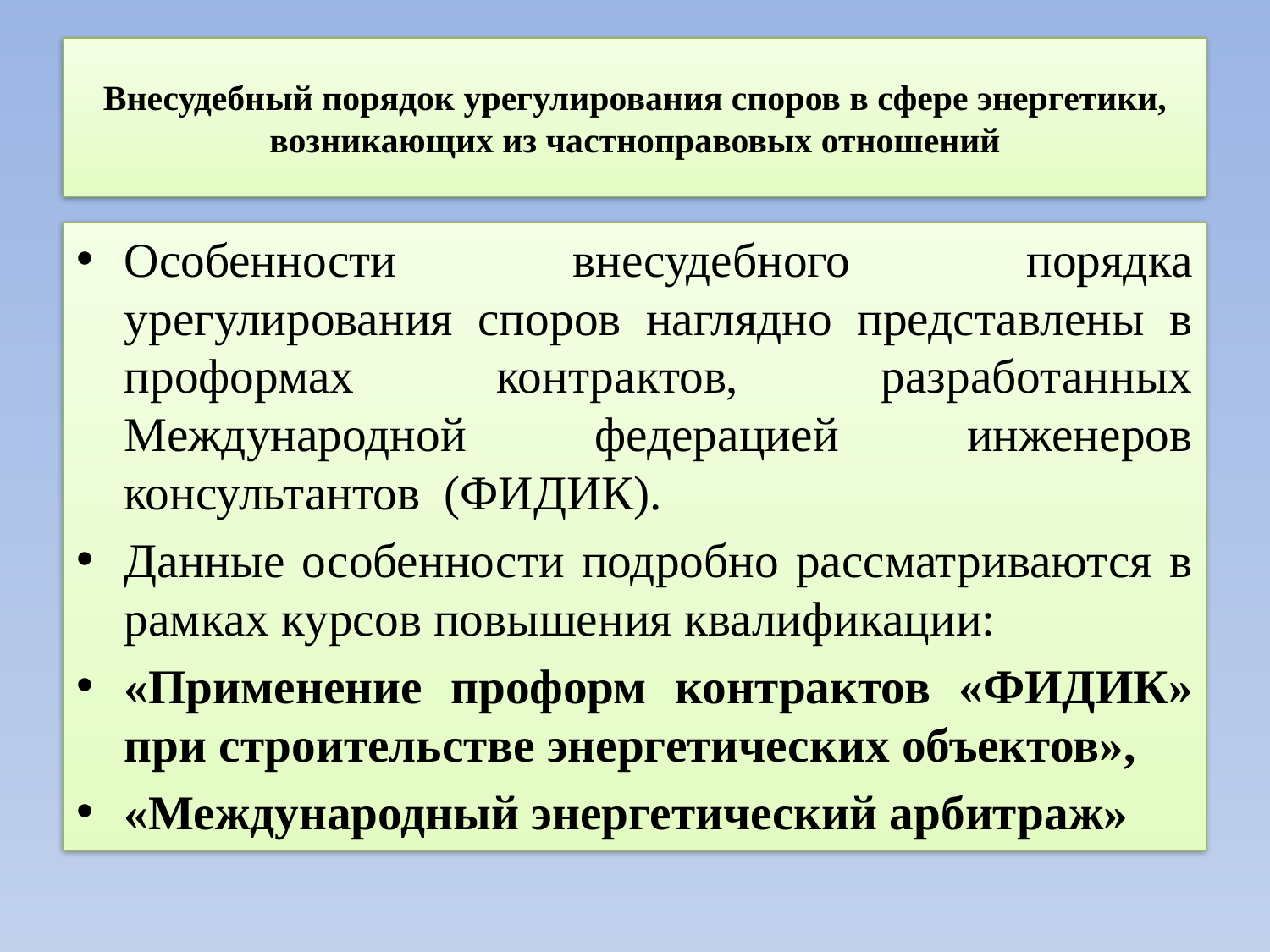

# Внесудебный порядок урегулирования споров в сфере энергетики, возникающих из частноправовых отношений
Особенности внесудебного порядка урегулирования споров наглядно представлены в проформах контрактов, разработанных Международной федерацией инженеров консультантов  (ФИДИК).
Данные особенности подробно рассматриваются в рамках курсов повышения квалификации:
«Применение проформ контрактов «ФИДИК» при строительстве энергетических объектов»,
«Международный энергетический арбитраж»